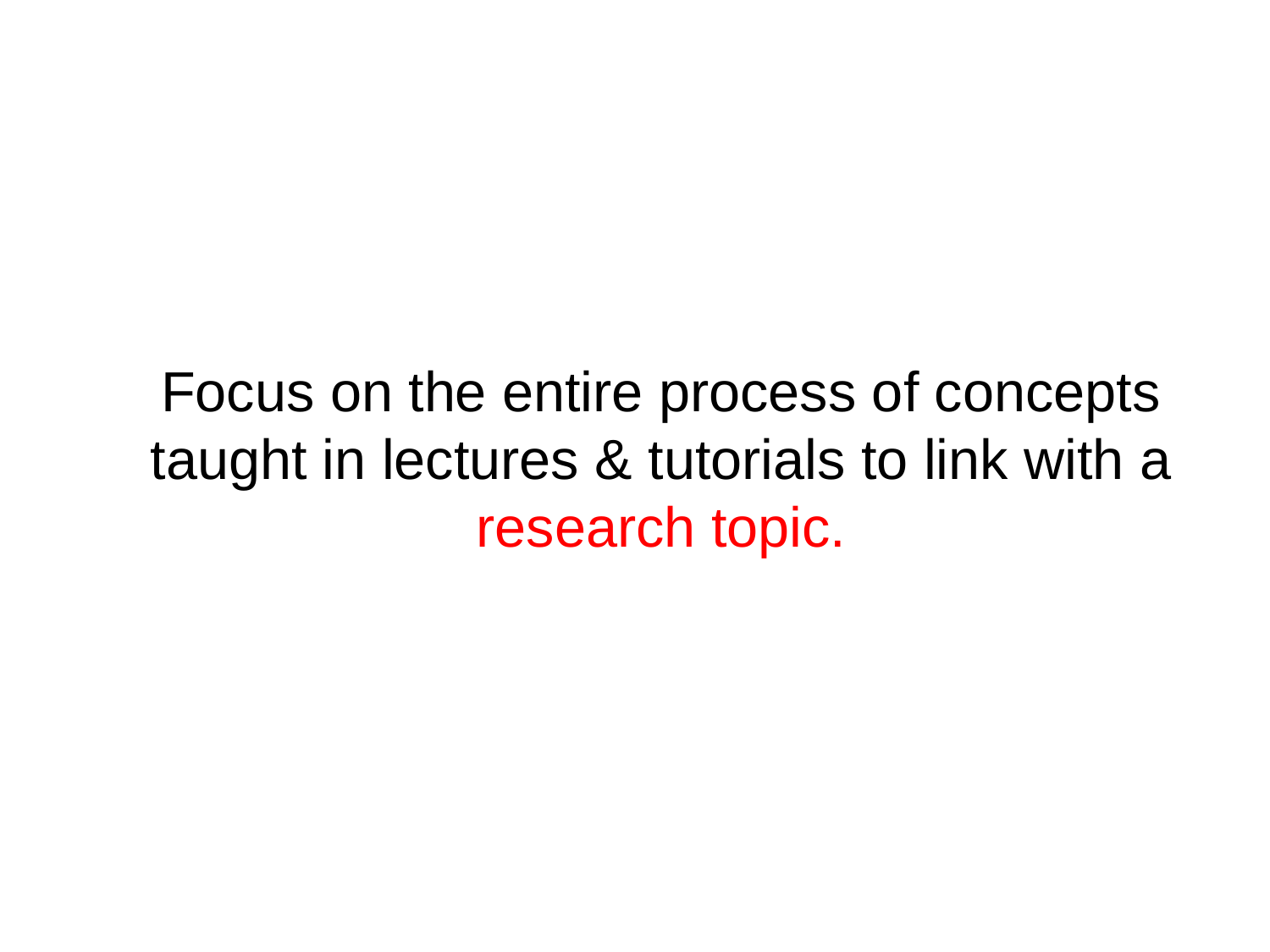

Focus on the entire process of concepts taught in lectures & tutorials to link with a research topic.